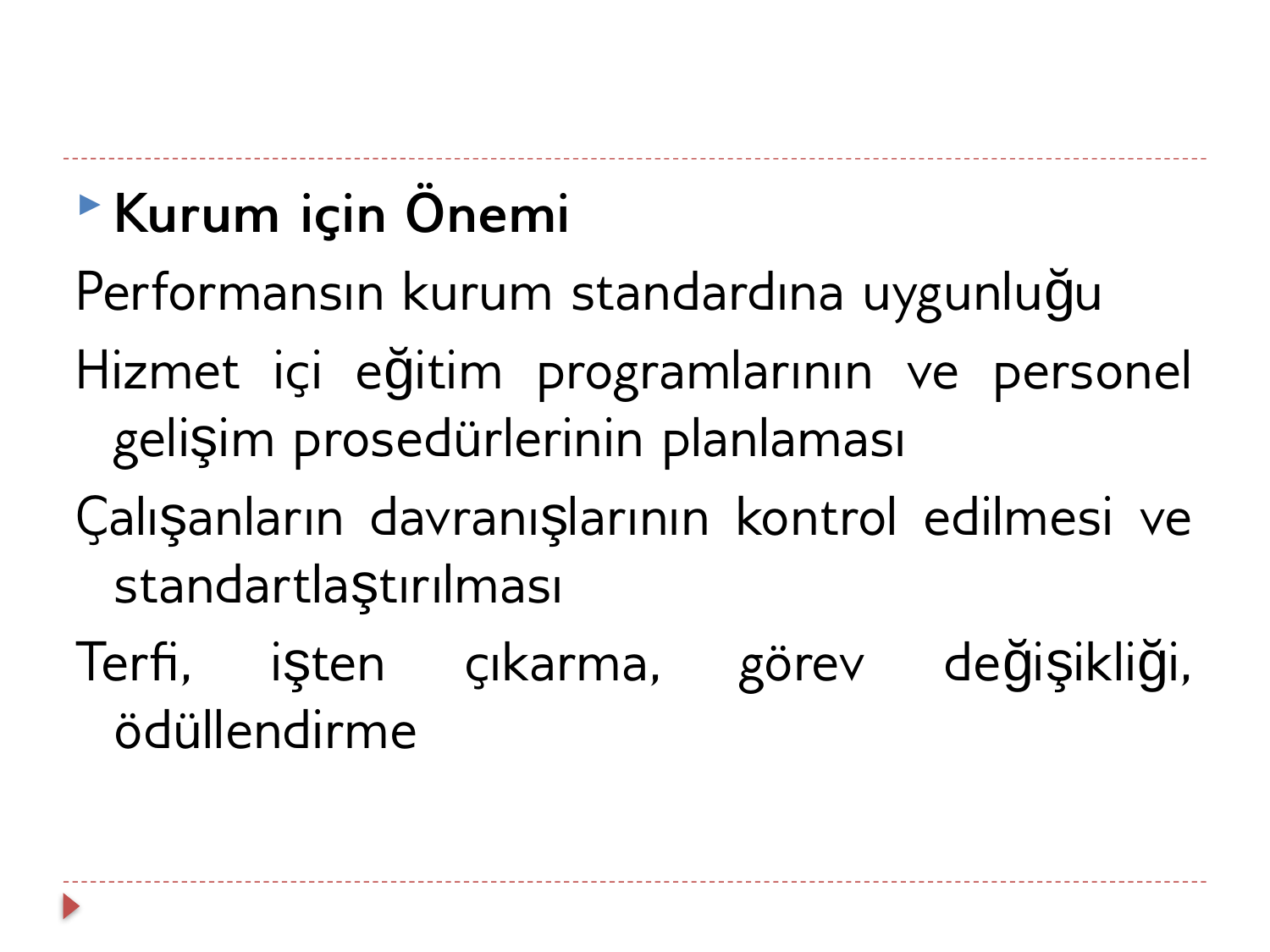

Kurum için Önemi
Performansın kurum standardına uygunluğu
Hizmet içi eğitim programlarının ve personel gelişim prosedürlerinin planlaması
Çalışanların davranışlarının kontrol edilmesi ve standartlaştırılması
Terfi, işten çıkarma, görev değişikliği, ödüllendirme